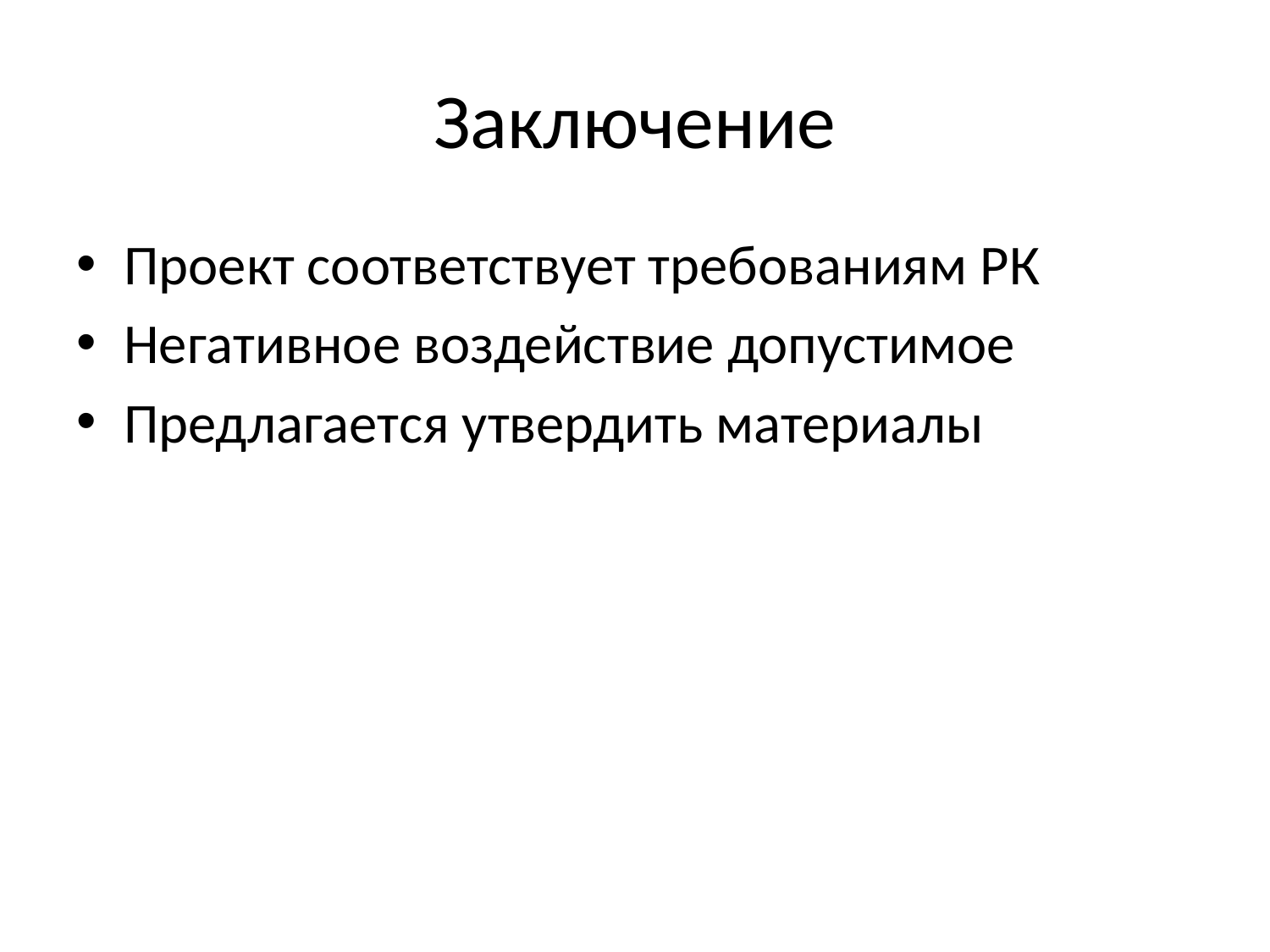

# Заключение
Проект соответствует требованиям РК
Негативное воздействие допустимое
Предлагается утвердить материалы